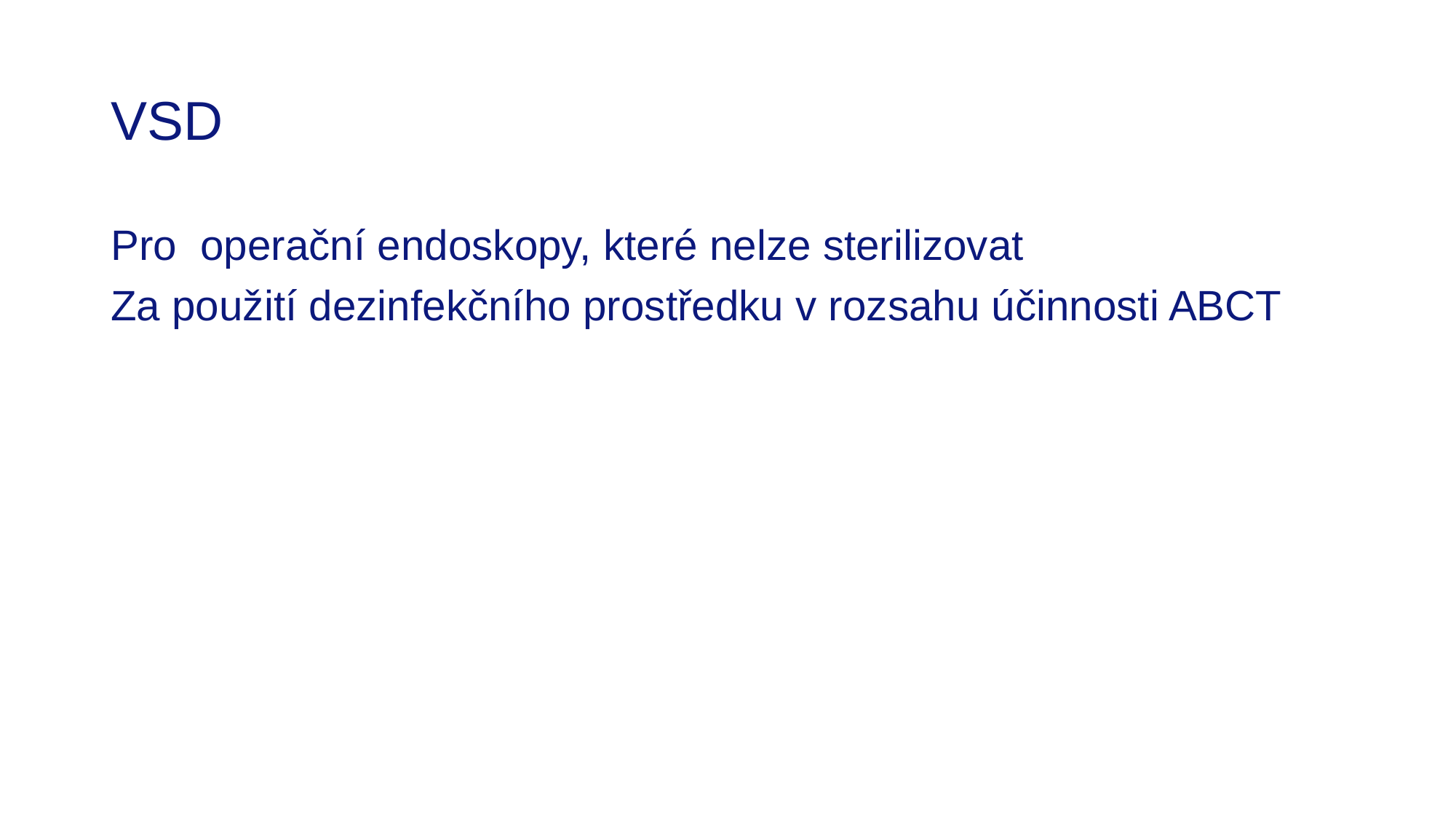

# VSD
Pro  operační endoskopy, které nelze sterilizovat
Za použití dezinfekčního prostředku v rozsahu účinnosti ABCT